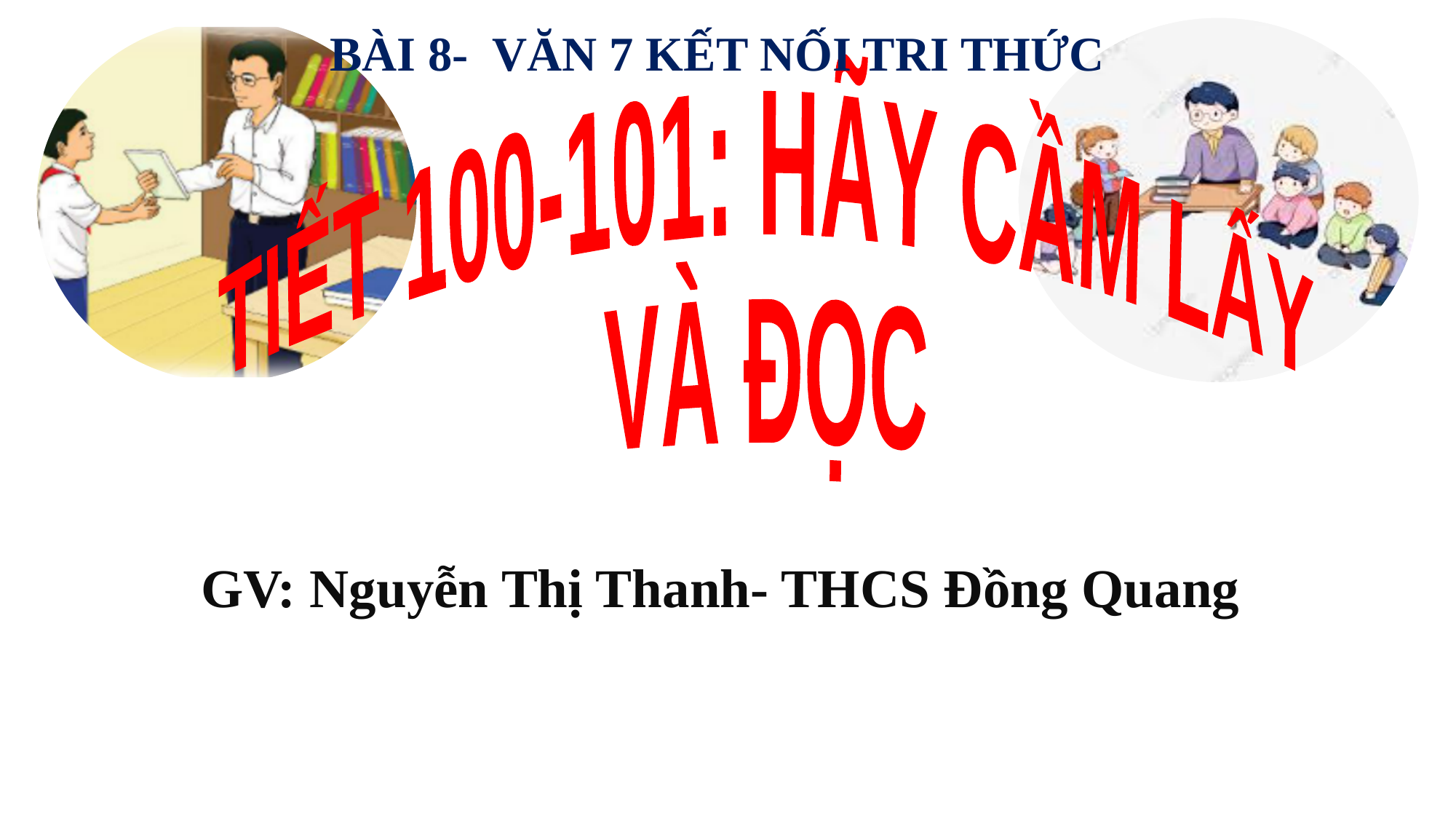

BÀI 8-  VĂN 7 KẾT NỐI TRI THỨC

TIẾT 100-101: HÃY CẦM LẤY
VÀ ĐỌC

GV: Nguyễn Thị Thanh- THCS Đồng Quang